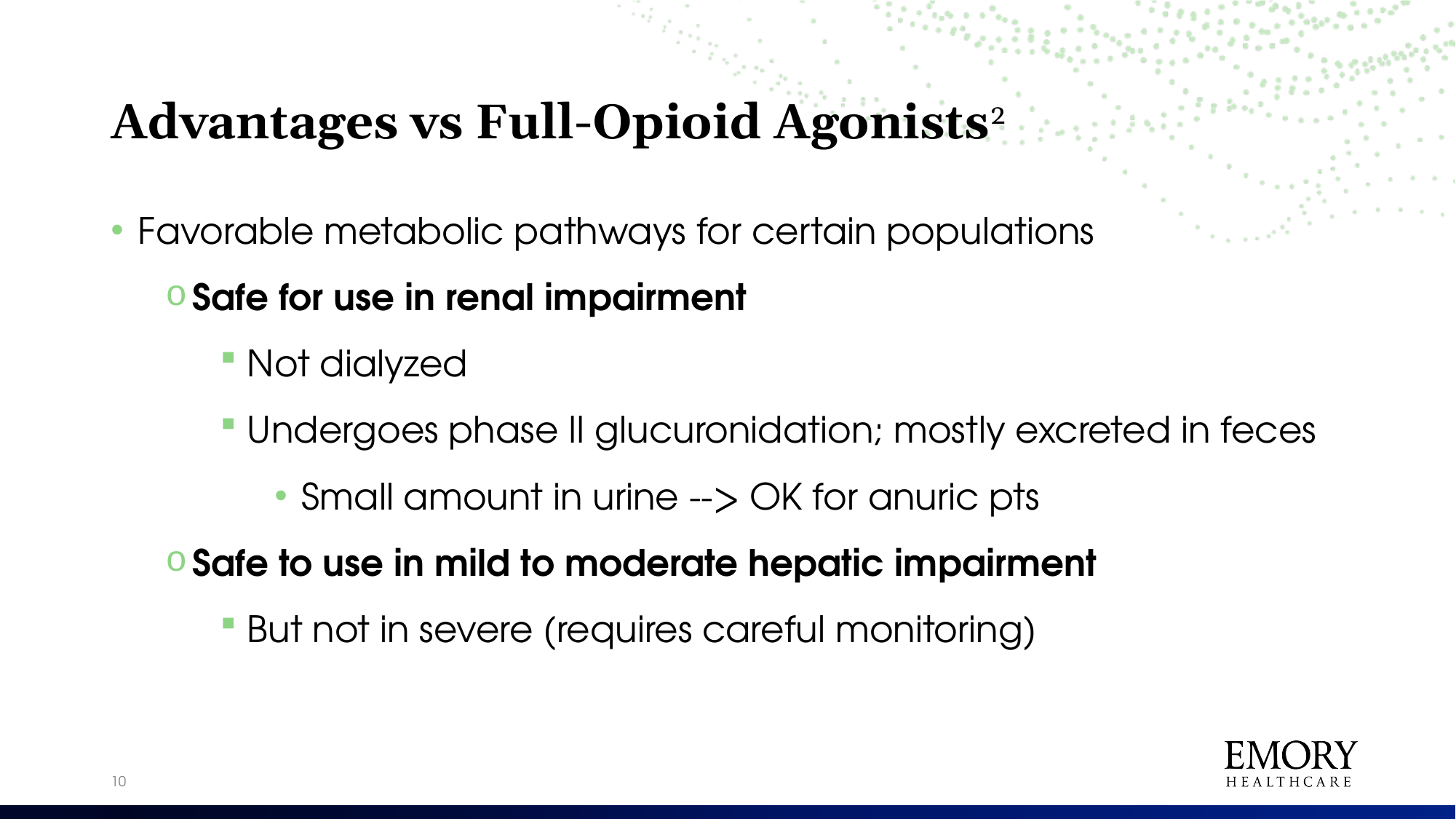

# Advantages vs Full-Opioid Agonists2
Favorable metabolic pathways for certain populations
Safe for use in renal impairment
Not dialyzed
Undergoes phase II glucuronidation; mostly excreted in feces
Small amount in urine --> OK for anuric pts
Safe to use in mild to moderate hepatic impairment
But not in severe (requires careful monitoring)